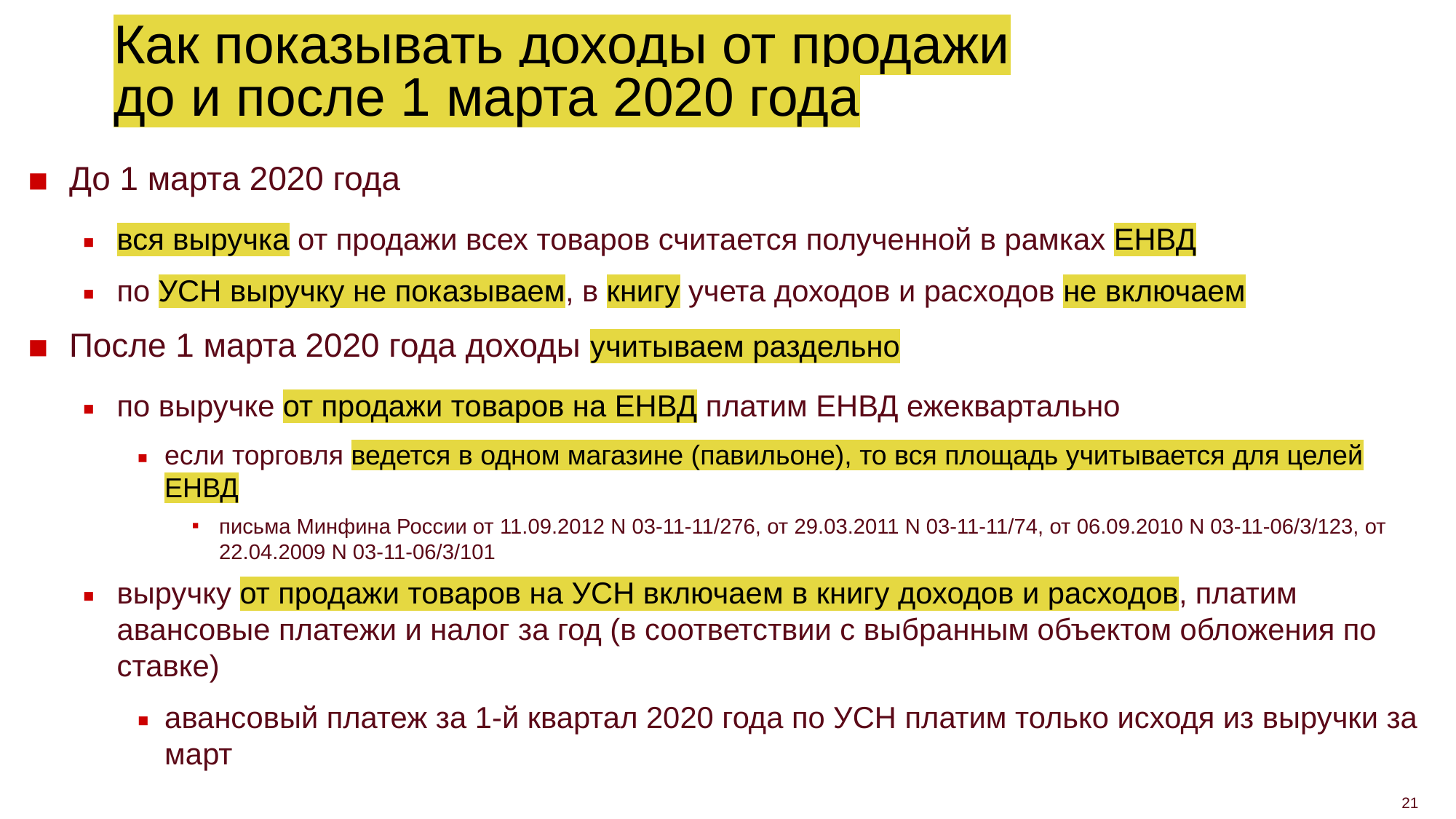

# Как показывать доходы от продажи до и после 1 марта 2020 года
До 1 марта 2020 года
вся выручка от продажи всех товаров считается полученной в рамках ЕНВД
по УСН выручку не показываем, в книгу учета доходов и расходов не включаем
После 1 марта 2020 года доходы учитываем раздельно
по выручке от продажи товаров на ЕНВД платим ЕНВД ежеквартально
если торговля ведется в одном магазине (павильоне), то вся площадь учитывается для целей ЕНВД
письма Минфина России от 11.09.2012 N 03-11-11/276, от 29.03.2011 N 03-11-11/74, от 06.09.2010 N 03-11-06/3/123, от 22.04.2009 N 03-11-06/3/101
выручку от продажи товаров на УСН включаем в книгу доходов и расходов, платим авансовые платежи и налог за год (в соответствии с выбранным объектом обложения по ставке)
авансовый платеж за 1-й квартал 2020 года по УСН платим только исходя из выручки за март

21